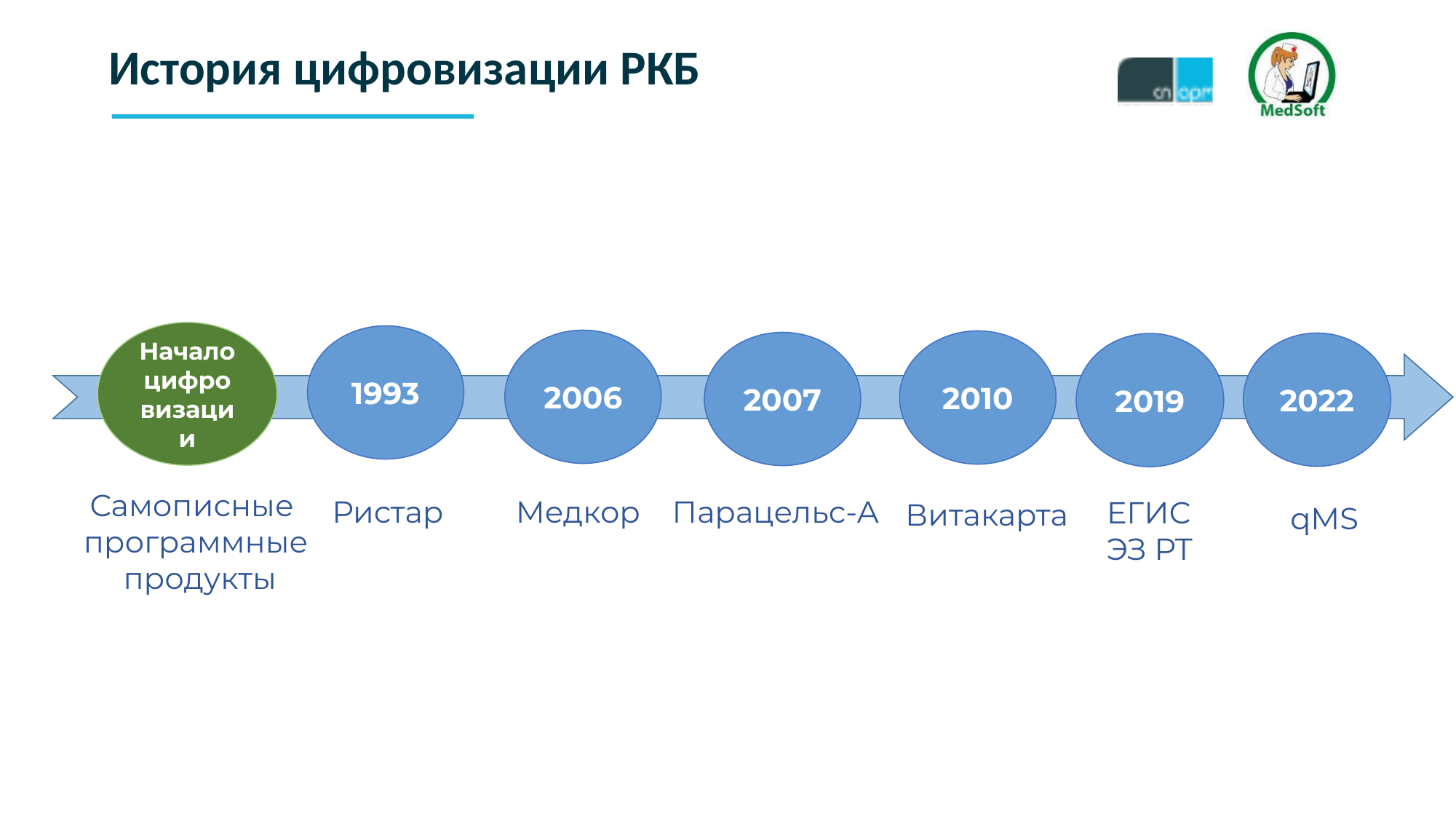

История цифровизации РКБ

Начало
цифровизации
1993
2006
2010
2007
2022
2019

Самописные
программные
 продукты
Ристар
Медкор
Парацельс-А
ЕГИС ЭЗ РТ
Витакарта
qMS